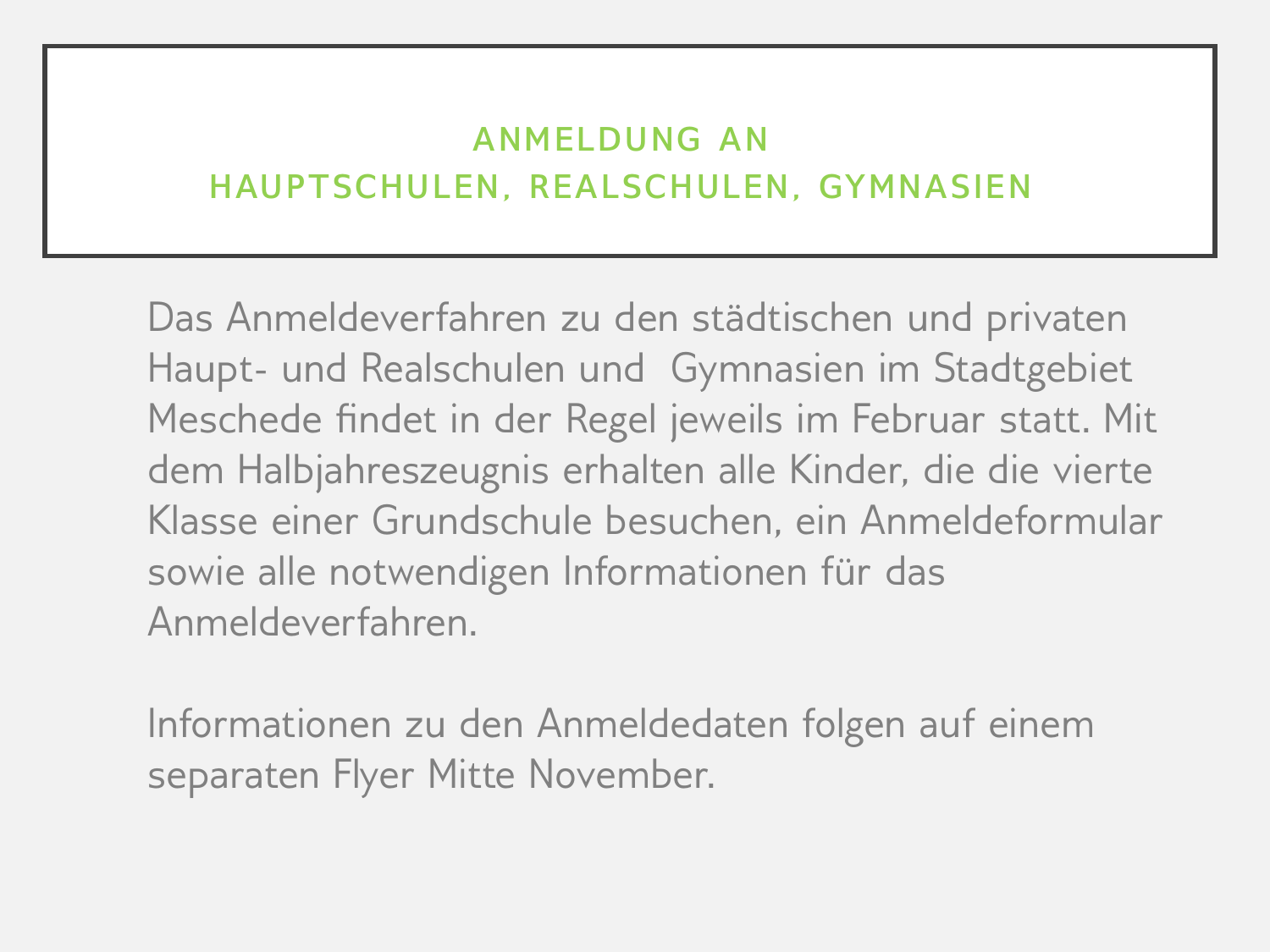

# Anmeldung an Hauptschulen, Realschulen, Gymnasien

Das Anmeldeverfahren zu den städtischen und privaten Haupt- und Realschulen und  Gymnasien im Stadtgebiet Meschede findet in der Regel jeweils im Februar statt. Mit dem Halbjahreszeugnis erhalten alle Kinder, die die vierte Klasse einer Grundschule besuchen, ein Anmeldeformular sowie alle notwendigen Informationen für das Anmeldeverfahren.
Informationen zu den Anmeldedaten folgen auf einem separaten Flyer Mitte November.